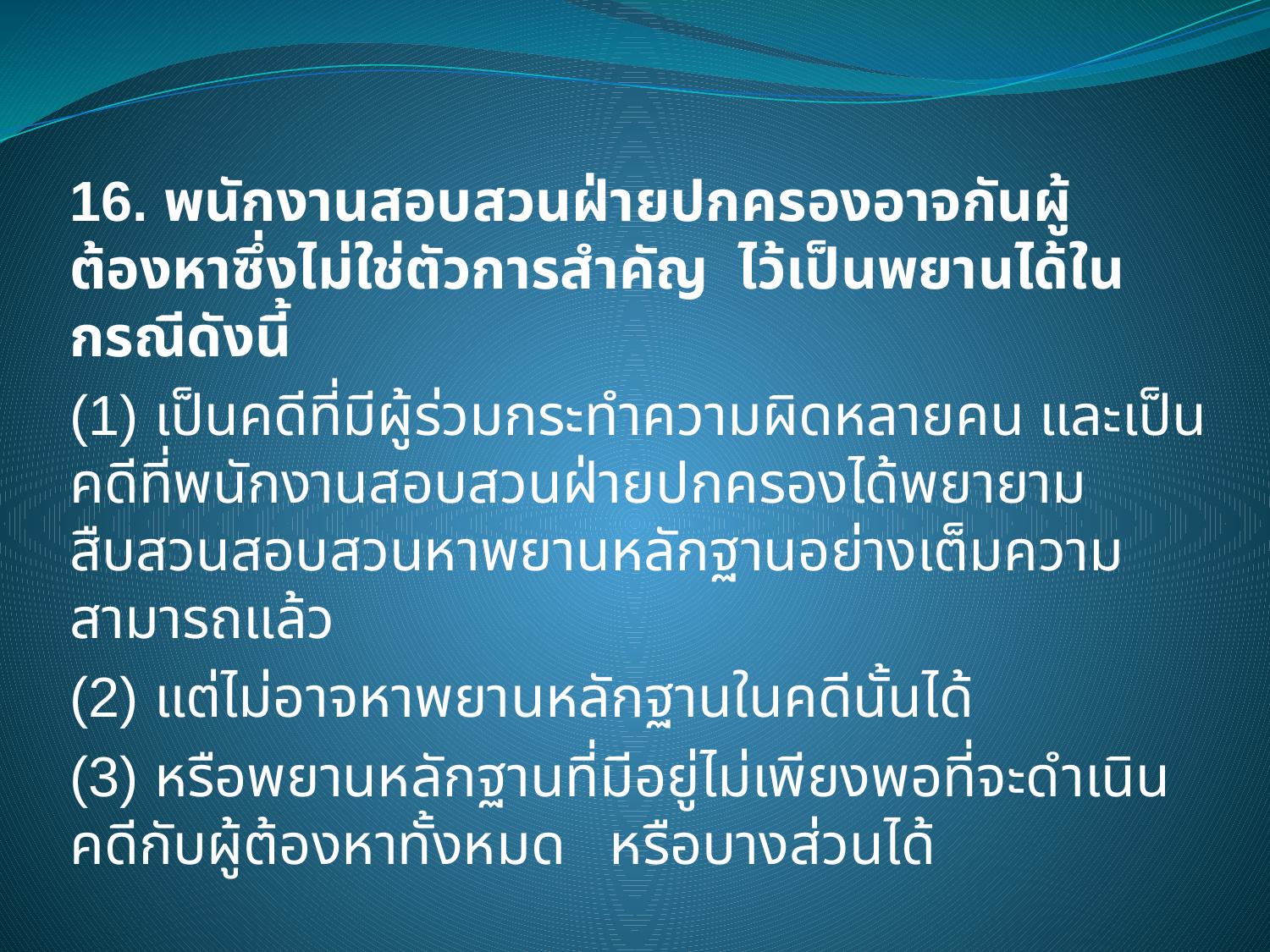

16. พนักงานสอบสวนฝ่ายปกครองอาจกันผู้ต้องหาซึ่งไม่ใช่ตัวการสำคัญ  ไว้เป็นพยานได้ในกรณีดังนี้
(1) เป็นคดีที่มีผู้ร่วมกระทำความผิดหลายคน และเป็นคดีที่พนักงานสอบสวนฝ่ายปกครองได้พยายามสืบสวนสอบสวนหาพยานหลักฐานอย่างเต็มความสามารถแล้ว
(2) แต่ไม่อาจหาพยานหลักฐานในคดีนั้นได้
(3) หรือพยานหลักฐานที่มีอยู่ไม่เพียงพอที่จะดำเนินคดีกับผู้ต้องหาทั้งหมด   หรือบางส่วนได้